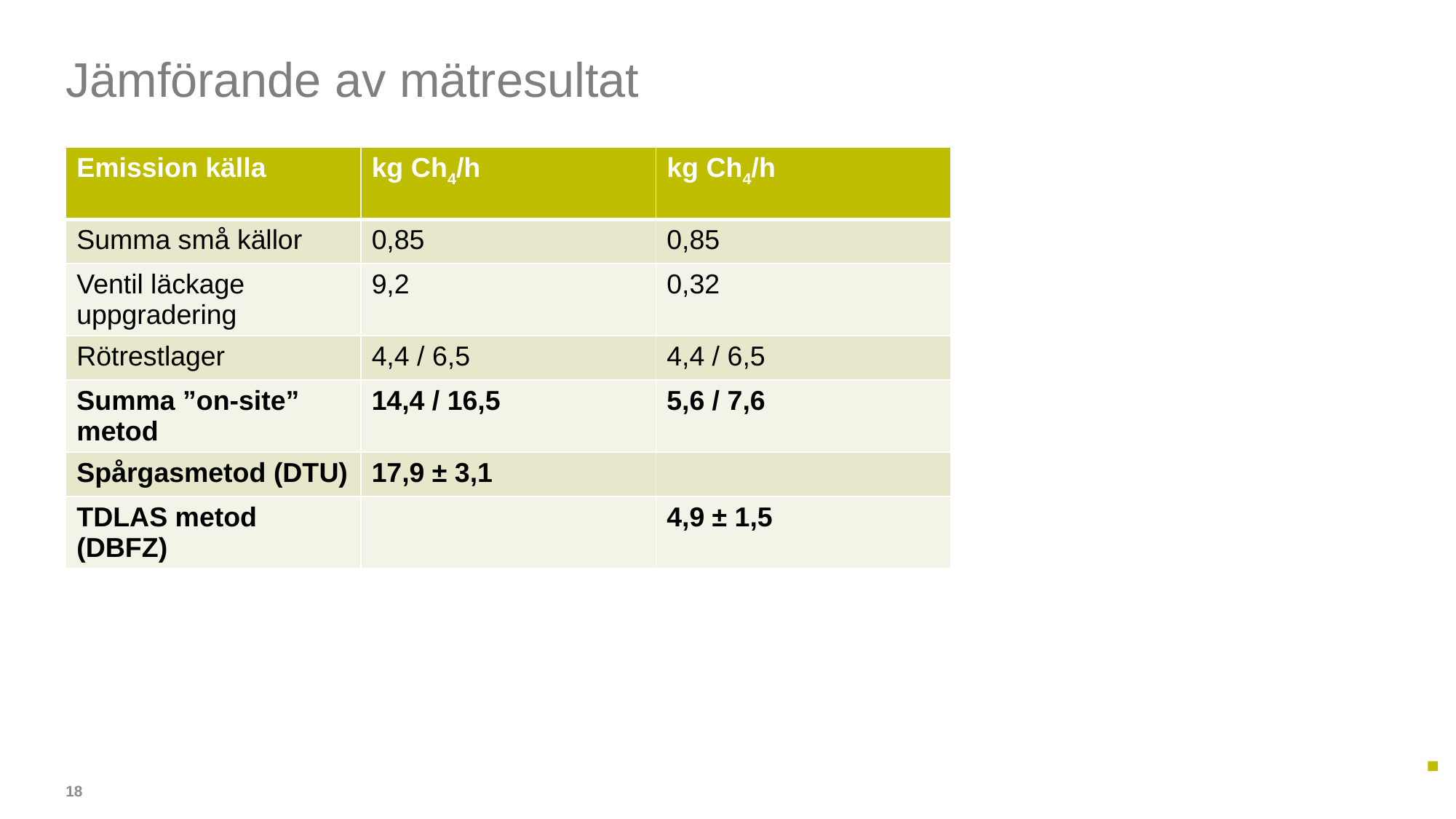

# Jämförande av mätresultat
| Emission källa | kg Ch4/h | kg Ch4/h |
| --- | --- | --- |
| Summa små källor | 0,85 | 0,85 |
| Ventil läckage uppgradering | 9,2 | 0,32 |
| Rötrestlager | 4,4 / 6,5 | 4,4 / 6,5 |
| Summa ”on-site” metod | 14,4 / 16,5 | 5,6 / 7,6 |
| Spårgasmetod (DTU) | 17,9 ± 3,1 |  |
| TDLAS metod (DBFZ) |  | 4,9 ± 1,5 |
18